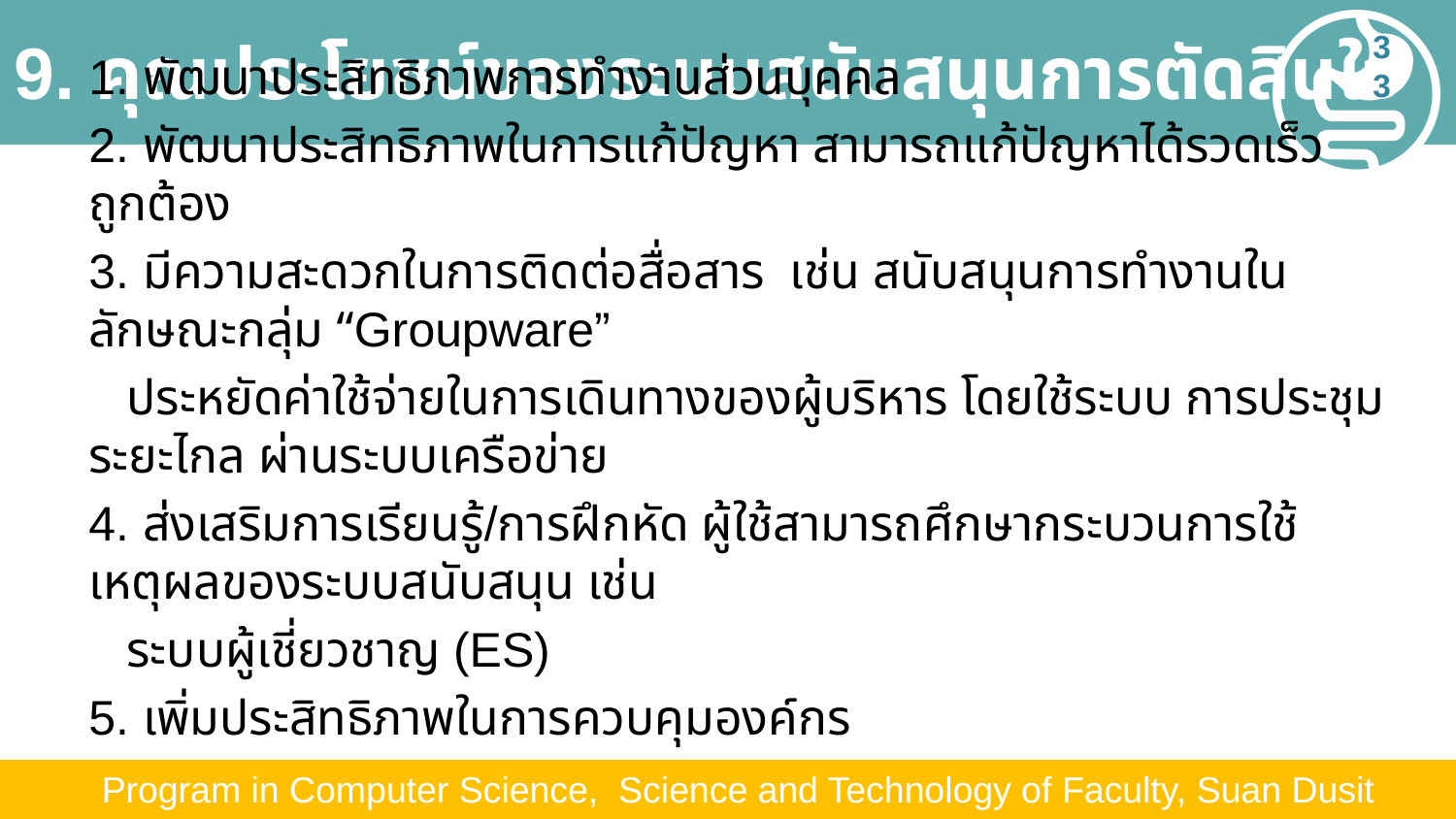

# 9. คุณประโยชน์ของระบบสนับสนุนการตัดสินใจ
33
1. พัฒนาประสิทธิภาพการทำงานส่วนบุคคล
2. พัฒนาประสิทธิภาพในการแก้ปัญหา สามารถแก้ปัญหาได้รวดเร็ว ถูกต้อง
3. มีความสะดวกในการติดต่อสื่อสาร  เช่น สนับสนุนการทำงานในลักษณะกลุ่ม “Groupware”
   ประหยัดค่าใช้จ่ายในการเดินทางของผู้บริหาร โดยใช้ระบบ การประชุมระยะไกล ผ่านระบบเครือข่าย
4. ส่งเสริมการเรียนรู้/การฝึกหัด ผู้ใช้สามารถศึกษากระบวนการใช้เหตุผลของระบบสนับสนุน เช่น
   ระบบผู้เชี่ยวชาญ (ES)
5. เพิ่มประสิทธิภาพในการควบคุมองค์กร

  Program in Computer Science,  Science and Technology of Faculty, Suan Dusit University